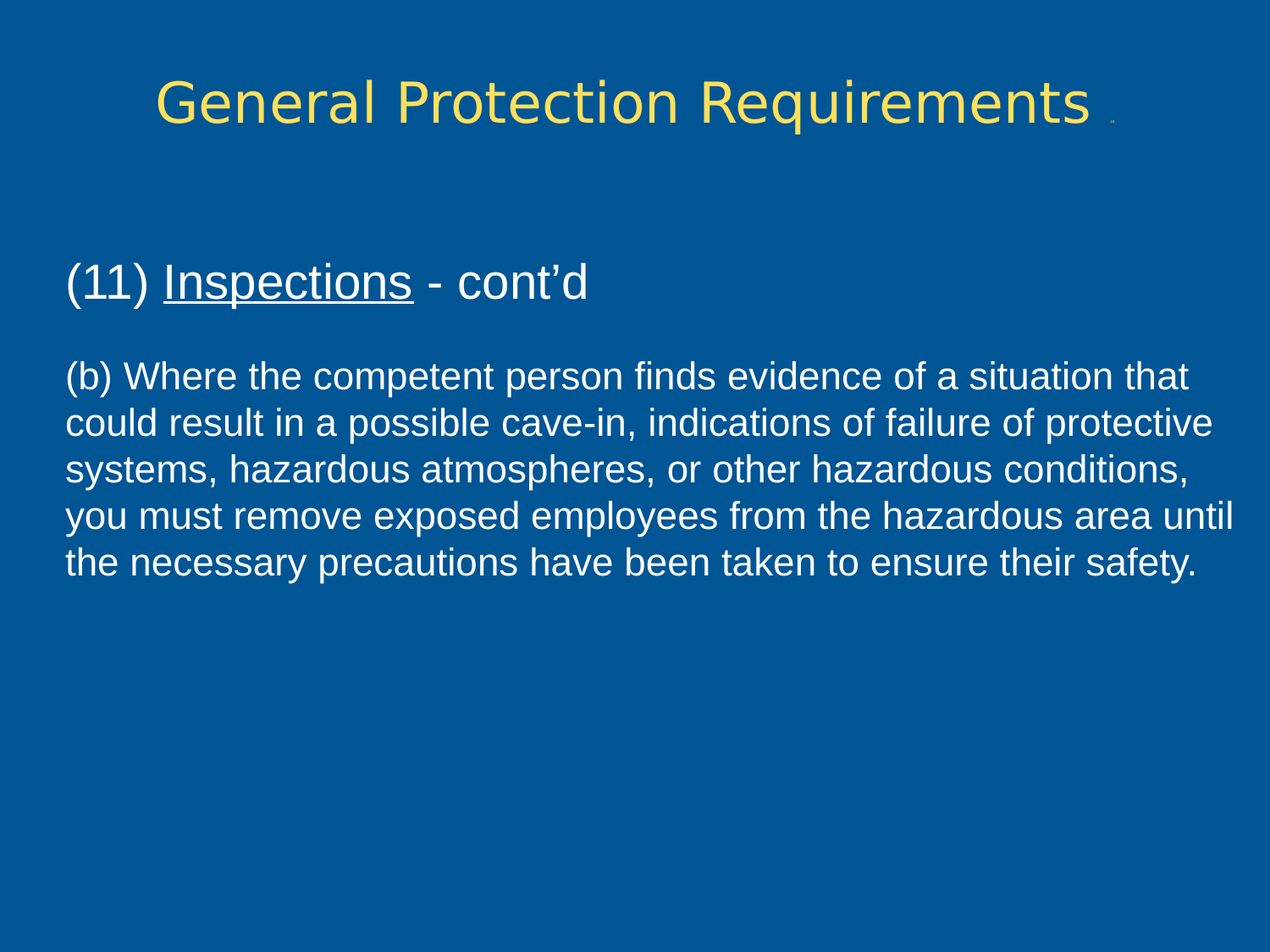

# General Protection Requirements 24
(11) Inspections - cont’d

(b) Where the competent person finds evidence of a situation that could result in a possible cave-in, indications of failure of protective systems, hazardous atmospheres, or other hazardous conditions, you must remove exposed employees from the hazardous area until the necessary precautions have been taken to ensure their safety.